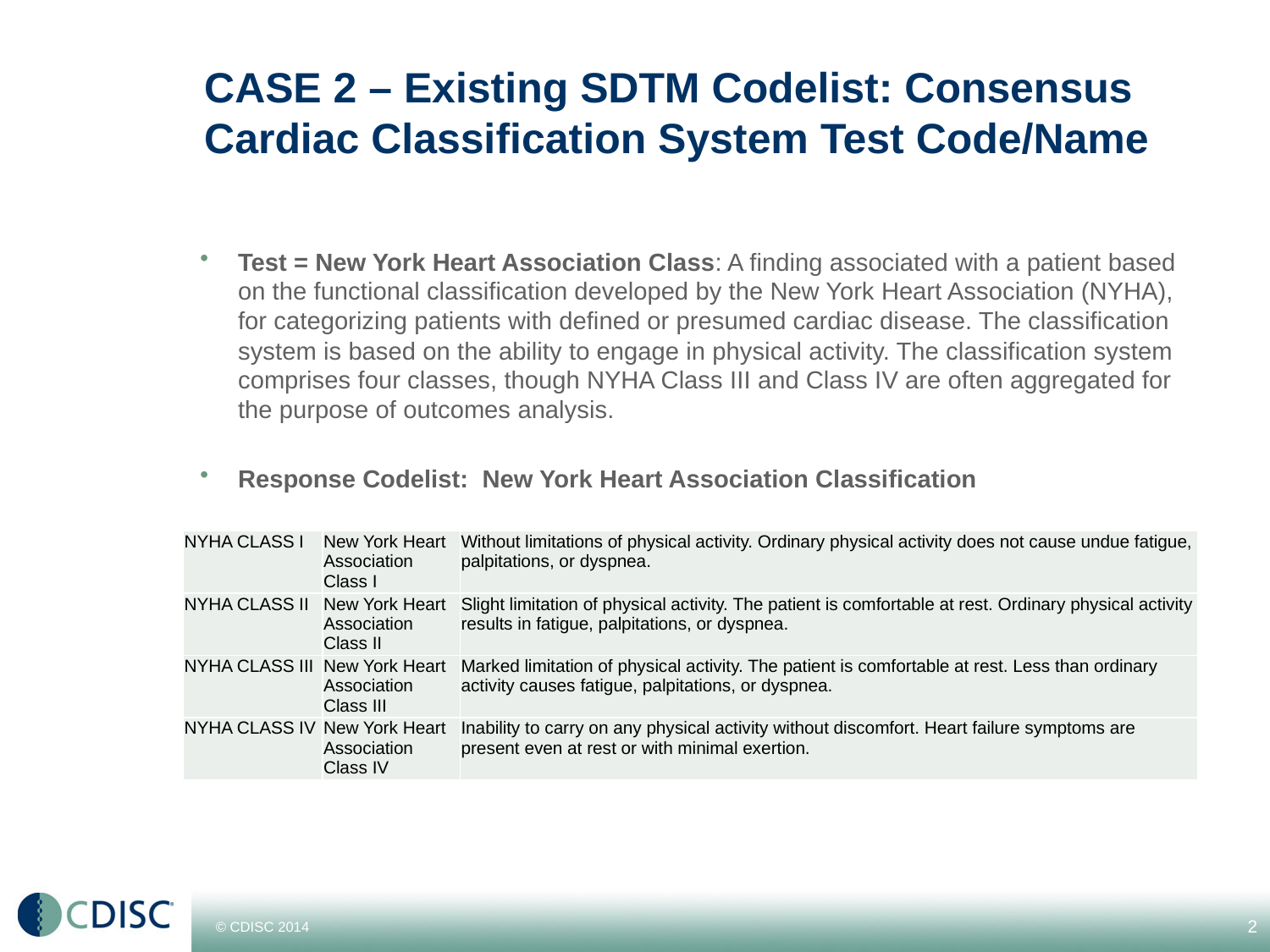

# CASE 2 – Existing SDTM Codelist: Consensus Cardiac Classification System Test Code/Name

Test = New York Heart Association Class: A finding associated with a patient based on the functional classification developed by the New York Heart Association (NYHA), for categorizing patients with defined or presumed cardiac disease. The classification system is based on the ability to engage in physical activity. The classification system comprises four classes, though NYHA Class III and Class IV are often aggregated for the purpose of outcomes analysis.

Response Codelist:  New York Heart Association Classification

| NYHA CLASS I | New York Heart Association Class I | Without limitations of physical activity. Ordinary physical activity does not cause undue fatigue, palpitations, or dyspnea. |
| --- | --- | --- |
| NYHA CLASS II | New York Heart Association Class II | Slight limitation of physical activity. The patient is comfortable at rest. Ordinary physical activity results in fatigue, palpitations, or dyspnea. |
| NYHA CLASS III | New York Heart Association Class III | Marked limitation of physical activity. The patient is comfortable at rest. Less than ordinary activity causes fatigue, palpitations, or dyspnea. |
| NYHA CLASS IV | New York Heart Association Class IV | Inability to carry on any physical activity without discomfort. Heart failure symptoms are present even at rest or with minimal exertion. |
2